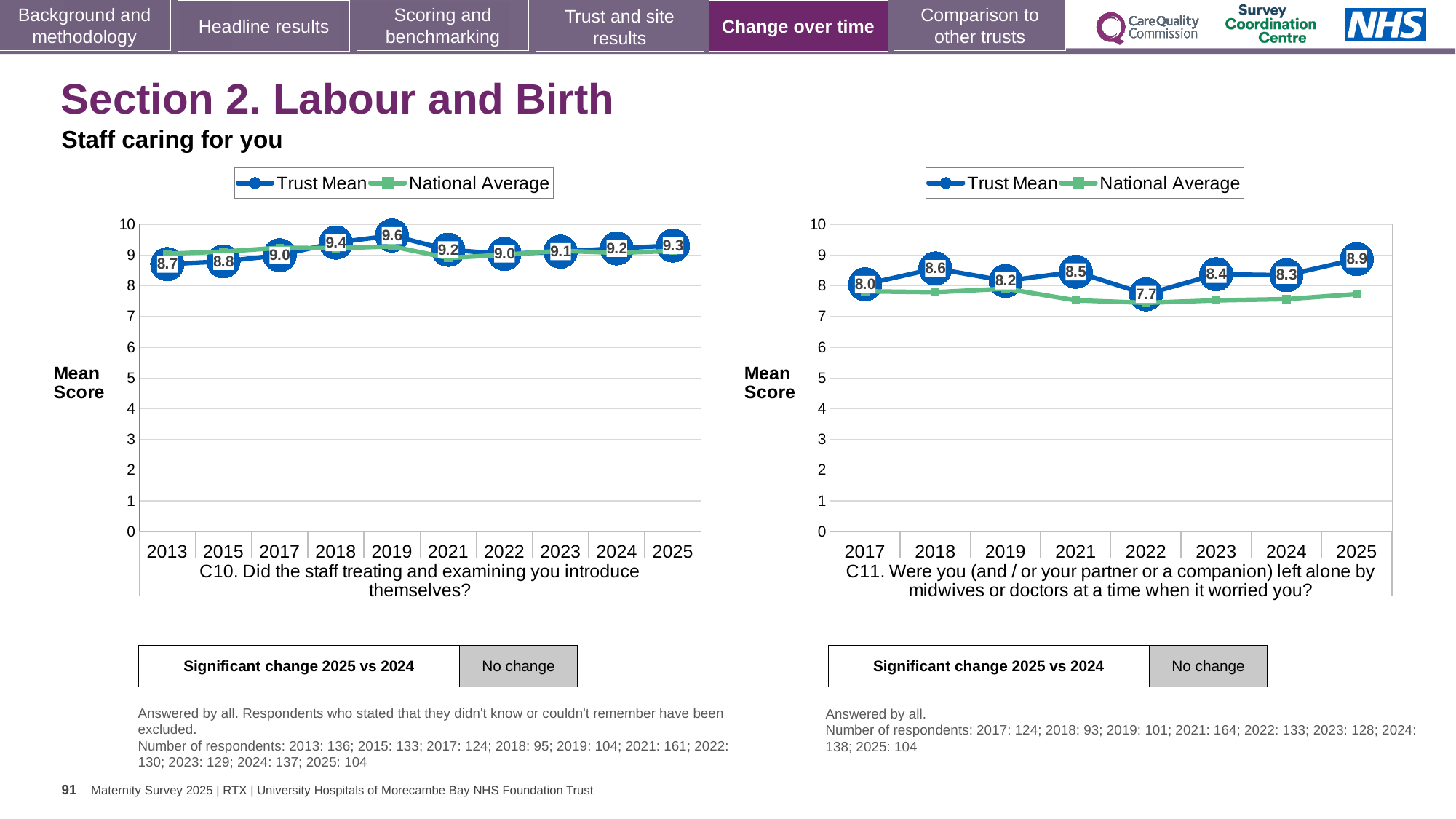

# Section 2. Labour and Birth
Staff caring for you

### Chart

| Category | Trust Mean | National Average |
|---|---|---|
| 2013 | 8.706866377067554 | 9.044741276008148 |
| 2015 | 8.79678004252063 | 9.113601910855463 |
| 2017 | 8.996227316516332 | 9.237801830164695 |
| 2018 | 9.40934090698267 | 9.226424325644443 |
| 2019 | 9.639941984543462 | 9.2847156193811 |
| 2021 | 9.173639525216421 | 8.907170964185832 |
| 2022 | 9.03835230127339 | 9.013839700364157 |
| 2023 | 9.114331815736145 | 9.13996321922253 |
| 2024 | 9.219192886554957 | 9.075611856671559 |
| 2025 | 9.312683926243247 | 9.13565957757553 |

### Chart

| Category | Trust Mean | National Average |
|---|---|---|
| 2017 | 8.049944882361228 | 7.822284591699917 |
| 2018 | 8.565502643321109 | 7.792710897457465 |
| 2019 | 8.16051917097204 | 7.906659960370265 |
| 2021 | 8.45715966684428 | 7.528475567042071 |
| 2022 | 7.725254856651997 | 7.447315959857407 |
| 2023 | 8.377085589253875 | 7.526990574592819 |
| 2024 | 8.346773602963253 | 7.567698324088997 |
| 2025 | 8.87014186378593 | 7.731746255321834 |
| Significant change 2025 vs 2024 | No change |
| --- | --- |
| Significant change 2025 vs 2024 | No change |
| --- | --- |
Answered by all. Respondents who stated that they didn't know or couldn't remember have been excluded.
Number of respondents: 2013: 136; 2015: 133; 2017: 124; 2018: 95; 2019: 104; 2021: 161; 2022: 130; 2023: 129; 2024: 137; 2025: 104
Answered by all.
Number of respondents: 2017: 124; 2018: 93; 2019: 101; 2021: 164; 2022: 133; 2023: 128; 2024: 138; 2025: 104
91